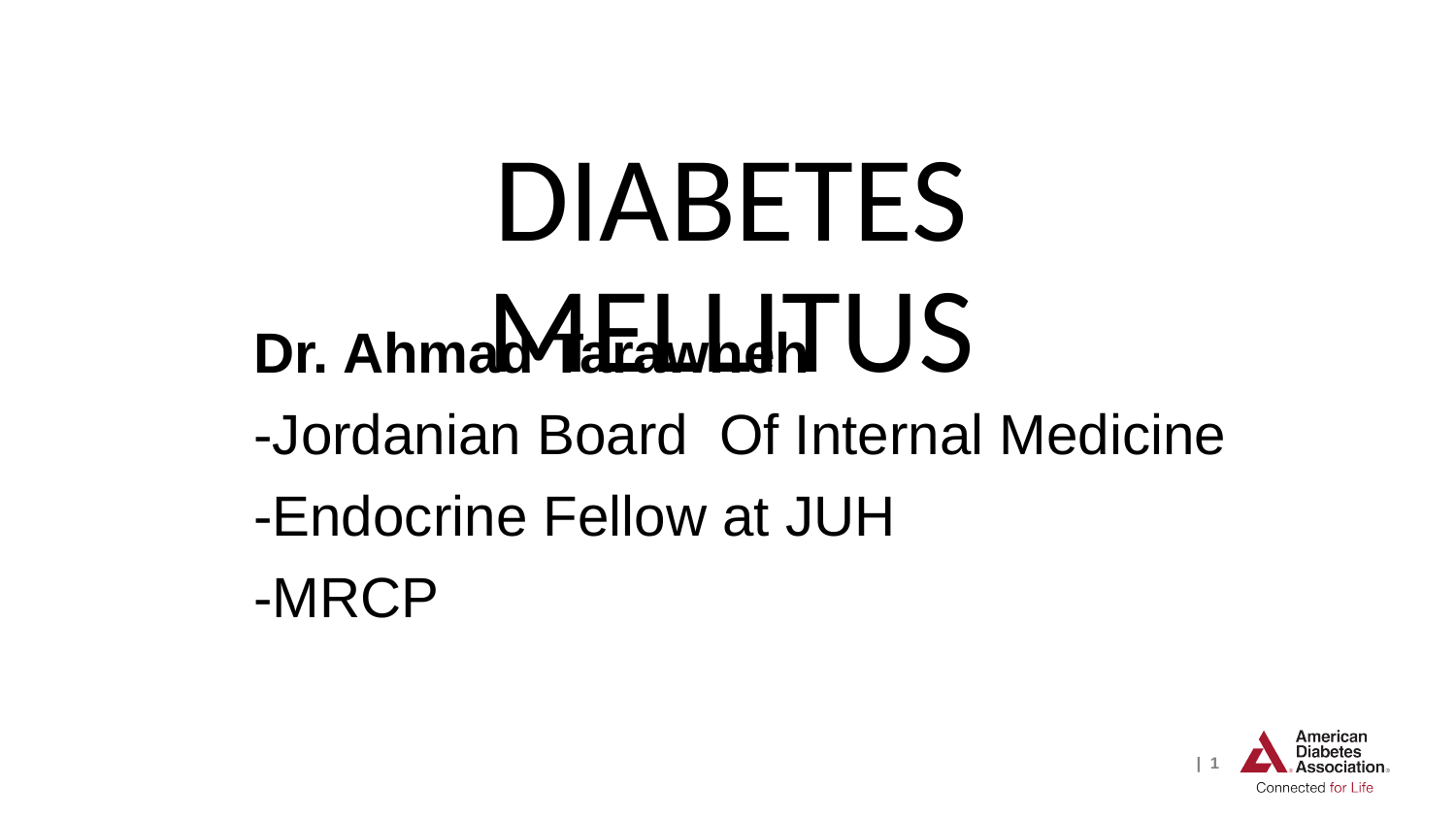

# DIABETES  MELLITUS
Dr. Ahmad Tarawneh
-Jordanian Board  Of Internal Medicine
-Endocrine Fellow at JUH
-MRCP